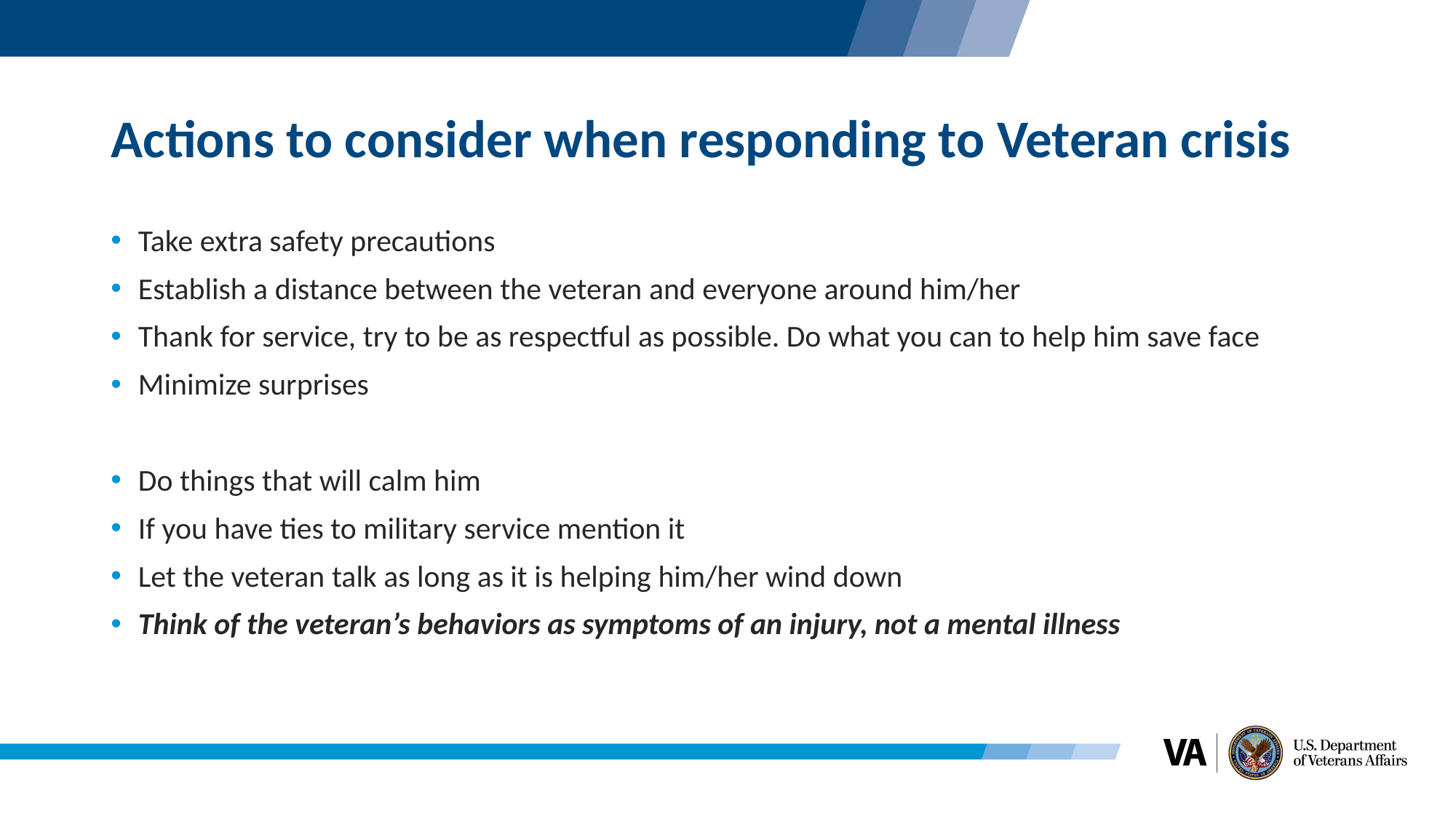

# Actions to consider when responding to Veteran crisis
Take extra safety precautions
Establish a distance between the veteran and everyone around him/her
Thank for service, try to be as respectful as possible. Do what you can to help him save face
Minimize surprises

Do things that will calm him
If you have ties to military service mention it
Let the veteran talk as long as it is helping him/her wind down
Think of the veteran’s behaviors as symptoms of an injury, not a mental illness